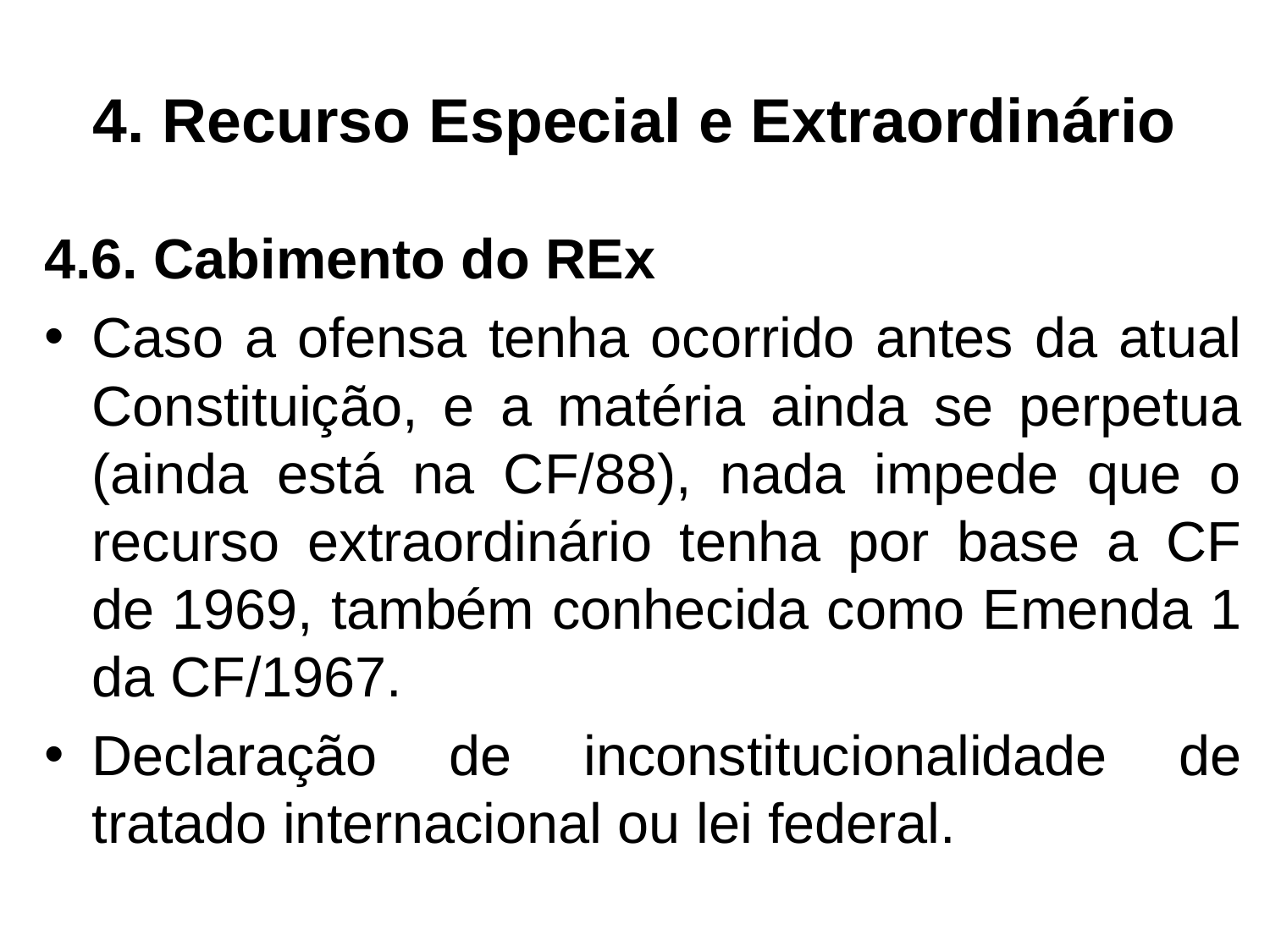

# 4. Recurso Especial e Extraordinário
4.6. Cabimento do REx
Caso a ofensa tenha ocorrido antes da atual Constituição, e a matéria ainda se perpetua (ainda está na CF/88), nada impede que o recurso extraordinário tenha por base a CF de 1969, também conhecida como Emenda 1 da CF/1967.
Declaração de inconstitucionalidade de tratado internacional ou lei federal.